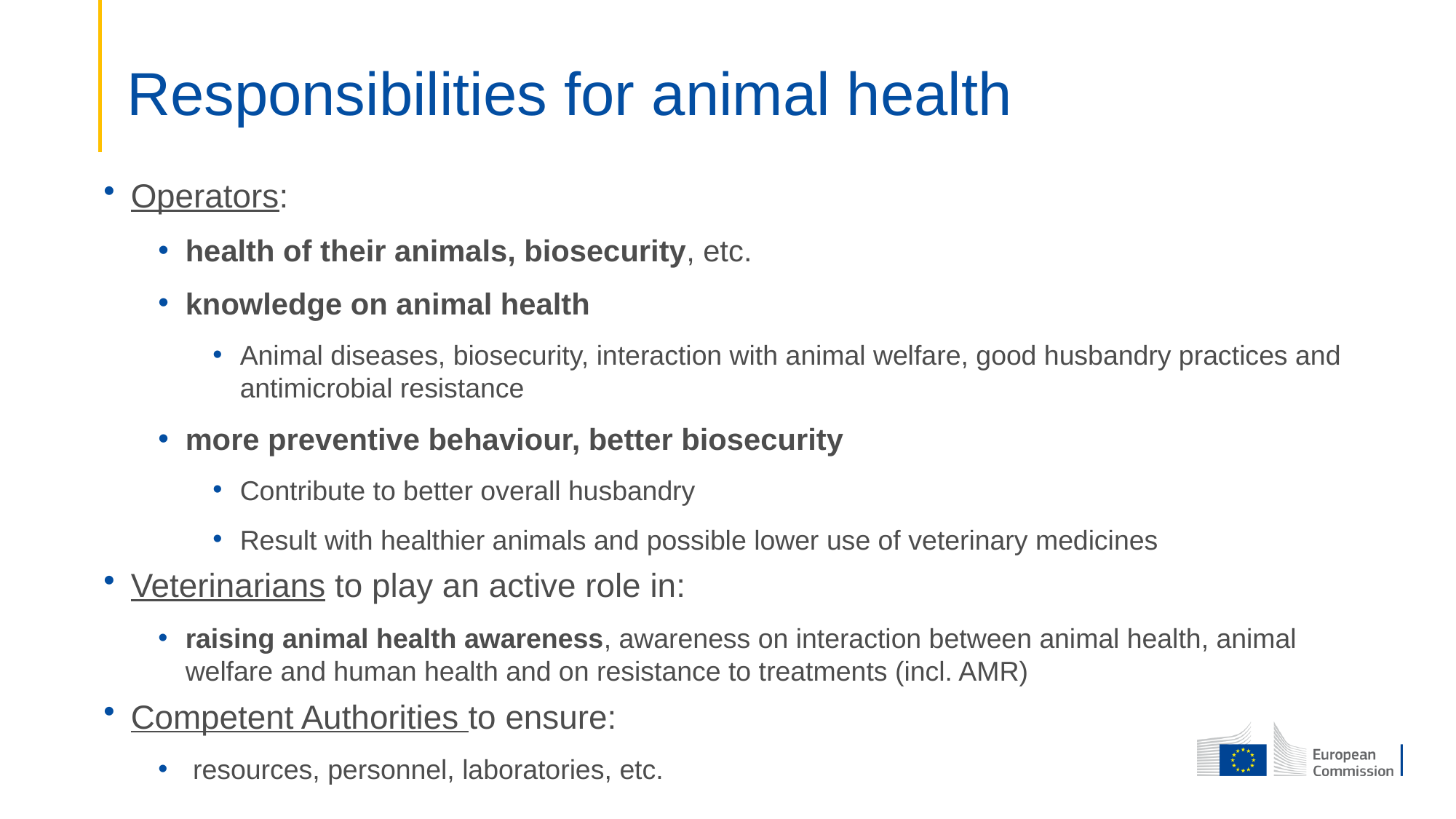

# Responsibilities for animal health
Operators:
health of their animals, biosecurity, etc.
knowledge on animal health
Animal diseases, biosecurity, interaction with animal welfare, good husbandry practices and antimicrobial resistance
more preventive behaviour, better biosecurity
Contribute to better overall husbandry
Result with healthier animals and possible lower use of veterinary medicines
Veterinarians to play an active role in:
raising animal health awareness, awareness on interaction between animal health, animal welfare and human health and on resistance to treatments (incl. AMR)
Competent Authorities to ensure:
 resources, personnel, laboratories, etc.